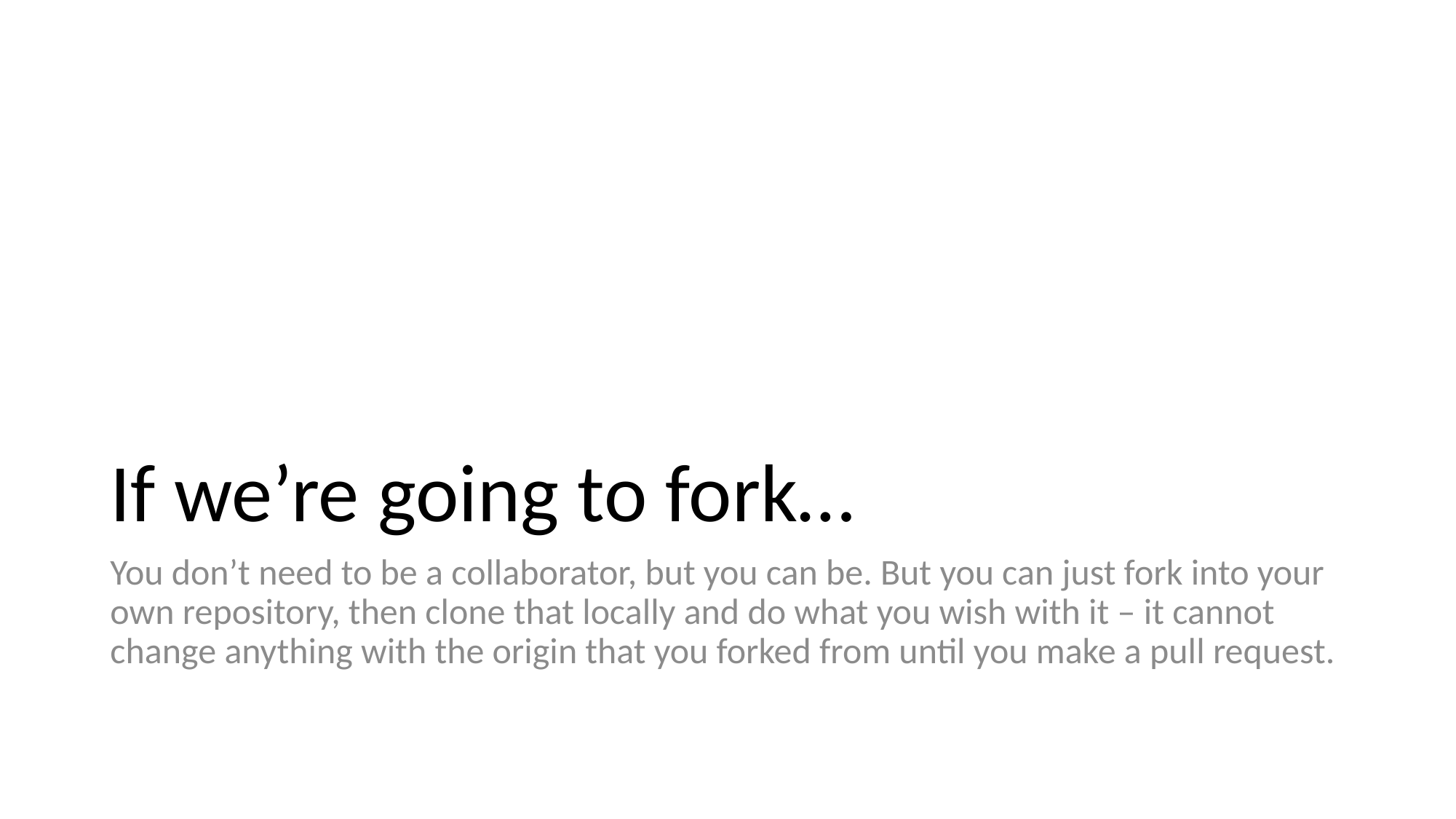

# If we’re going to fork…
You don’t need to be a collaborator, but you can be. But you can just fork into your own repository, then clone that locally and do what you wish with it – it cannot change anything with the origin that you forked from until you make a pull request.